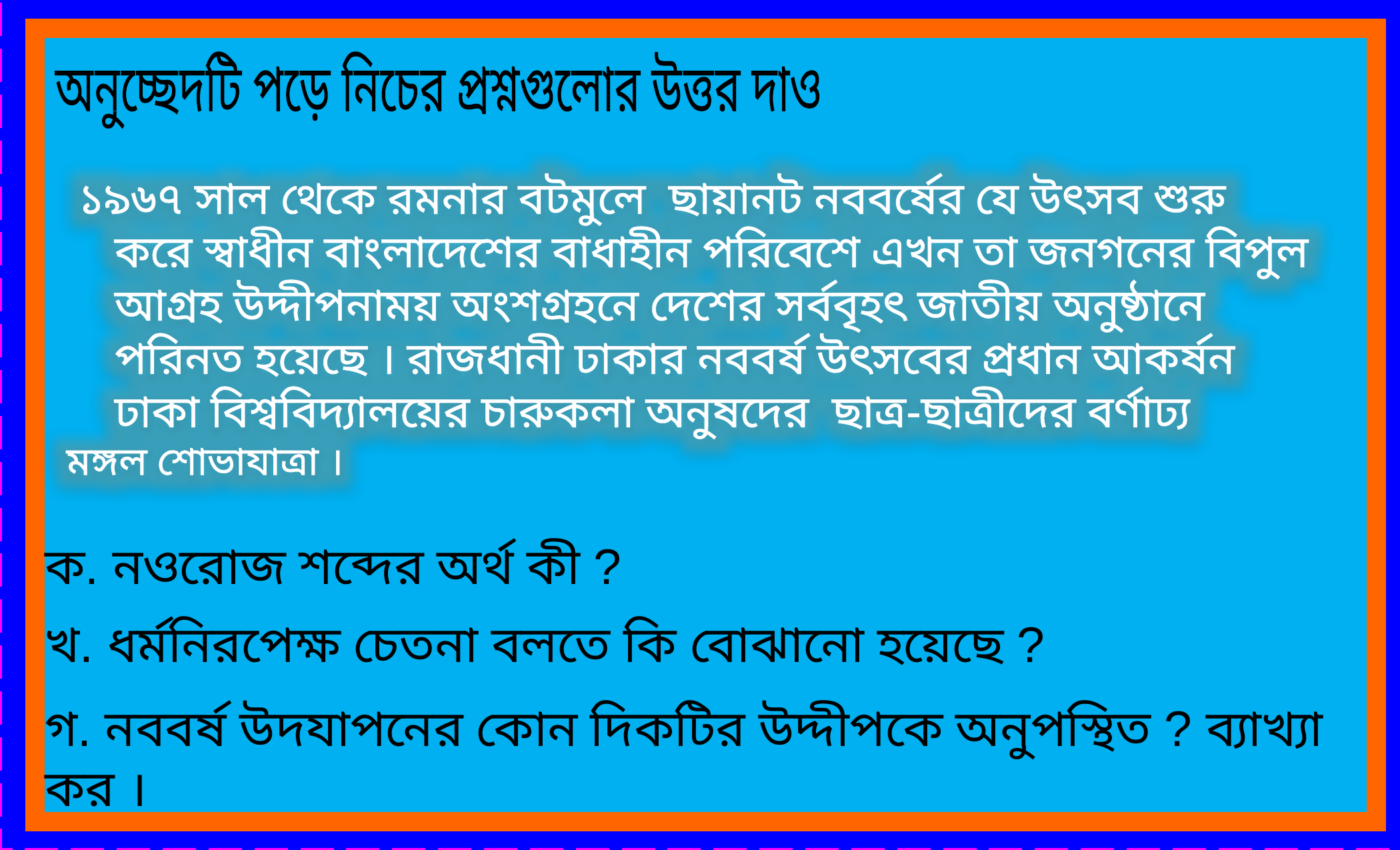

অনুচ্ছেদটি পড়ে নিচের প্রশ্নগুলোর উত্তর দাও

 ১৯৬৭ সাল থেকে রমনার বটমুলে  ছায়ানট নববর্ষের যে উৎসব শুরু করে স্বাধীন বাংলাদেশের বাধাহীন পরিবেশে এখন তা জনগনের বিপুল আগ্রহ উদ্দীপনাময় অংশগ্রহনে দেশের সর্ববৃহৎ জাতীয় অনুষ্ঠানে পরিনত হয়েছে । রাজধানী ঢাকার নববর্ষ উৎসবের প্রধান আকর্ষন  ঢাকা বিশ্ববিদ্যালয়ের চারুকলা অনুষদের  ছাত্র-ছাত্রীদের বর্ণাঢ্য
মঙ্গল শোভাযাত্রা ।

ক. নওরোজ শব্দের অর্থ কী ?
খ. ধর্মনিরপেক্ষ চেতনা বলতে কি বোঝানো হয়েছে ?
গ. নববর্ষ উদযাপনের কোন দিকটির উদ্দীপকে অনুপস্থিত ? ব্যাখ্যা কর ।